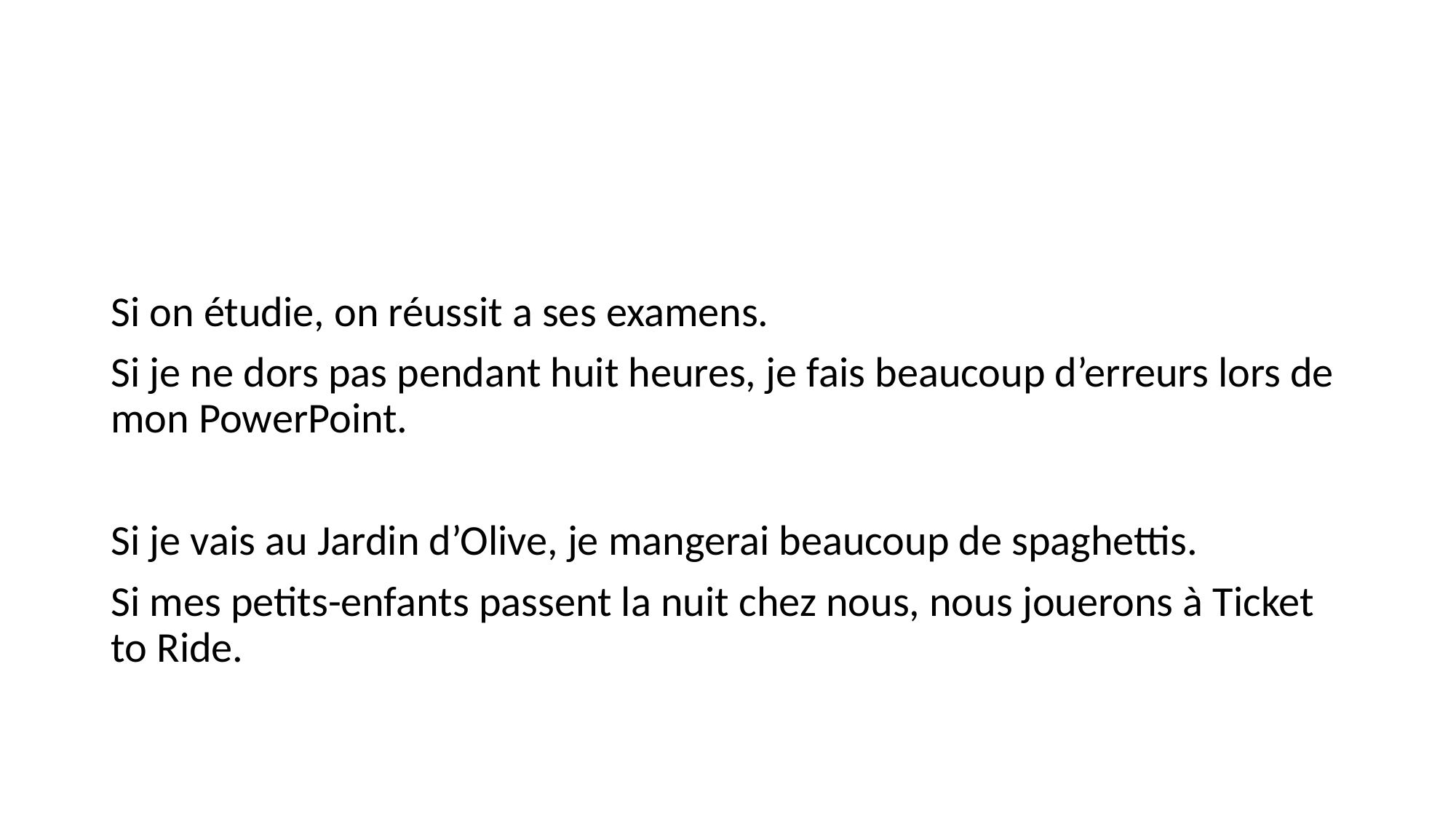

#

Si on étudie, on réussit a ses examens.
Si je ne dors pas pendant huit heures, je fais beaucoup d’erreurs lors de mon PowerPoint.

Si je vais au Jardin d’Olive, je mangerai beaucoup de spaghettis.
Si mes petits-enfants passent la nuit chez nous, nous jouerons à Ticket to Ride.